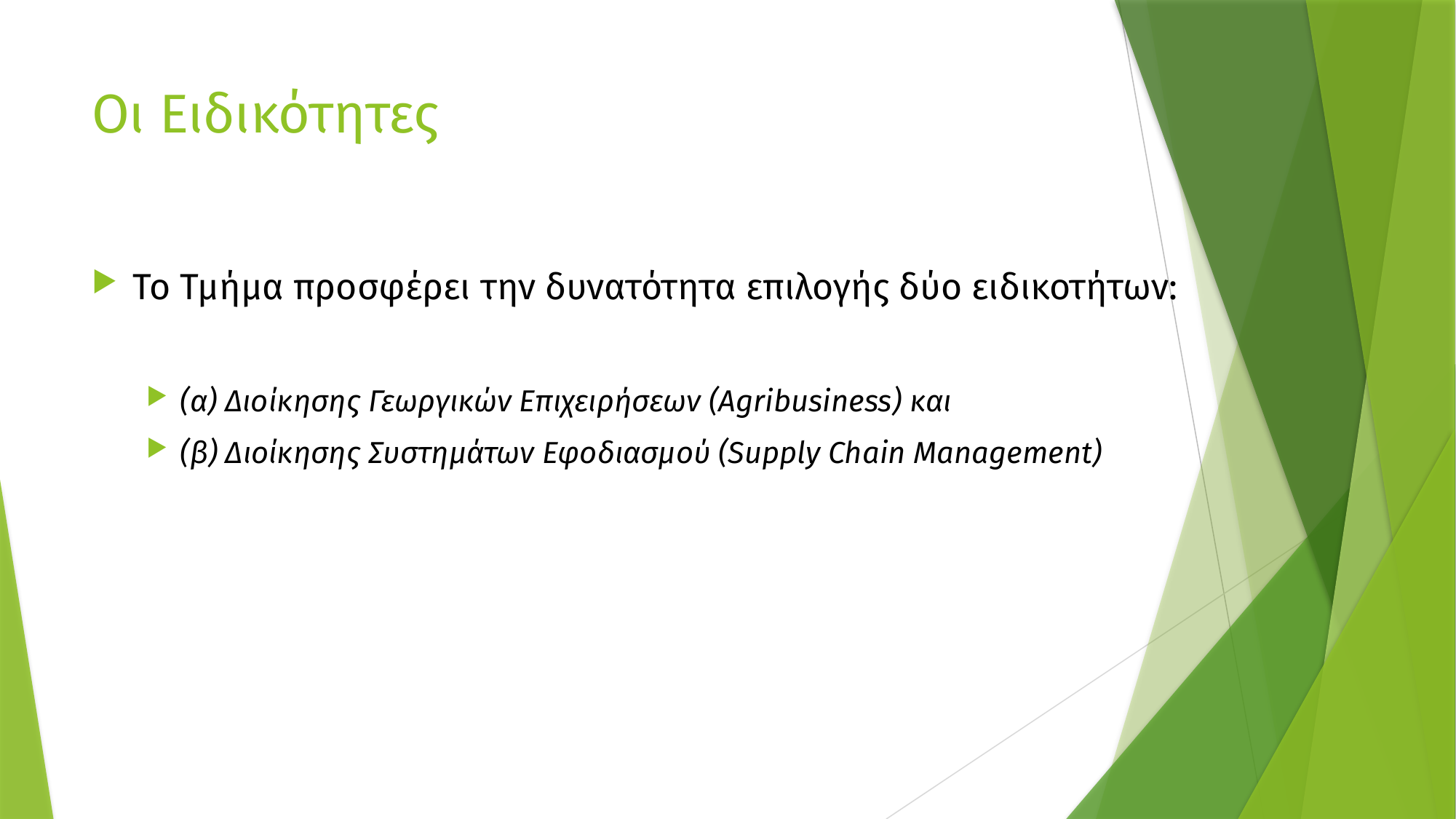

# Οι Ειδικότητες
Το Τμήμα προσφέρει την δυνατότητα επιλογής δύο ειδικοτήτων:

(α) Διοίκησης Γεωργικών Επιχειρήσεων (Agribusiness) και
(β) Διοίκησης Συστημάτων Εφοδιασμού (Supply Chain Management)